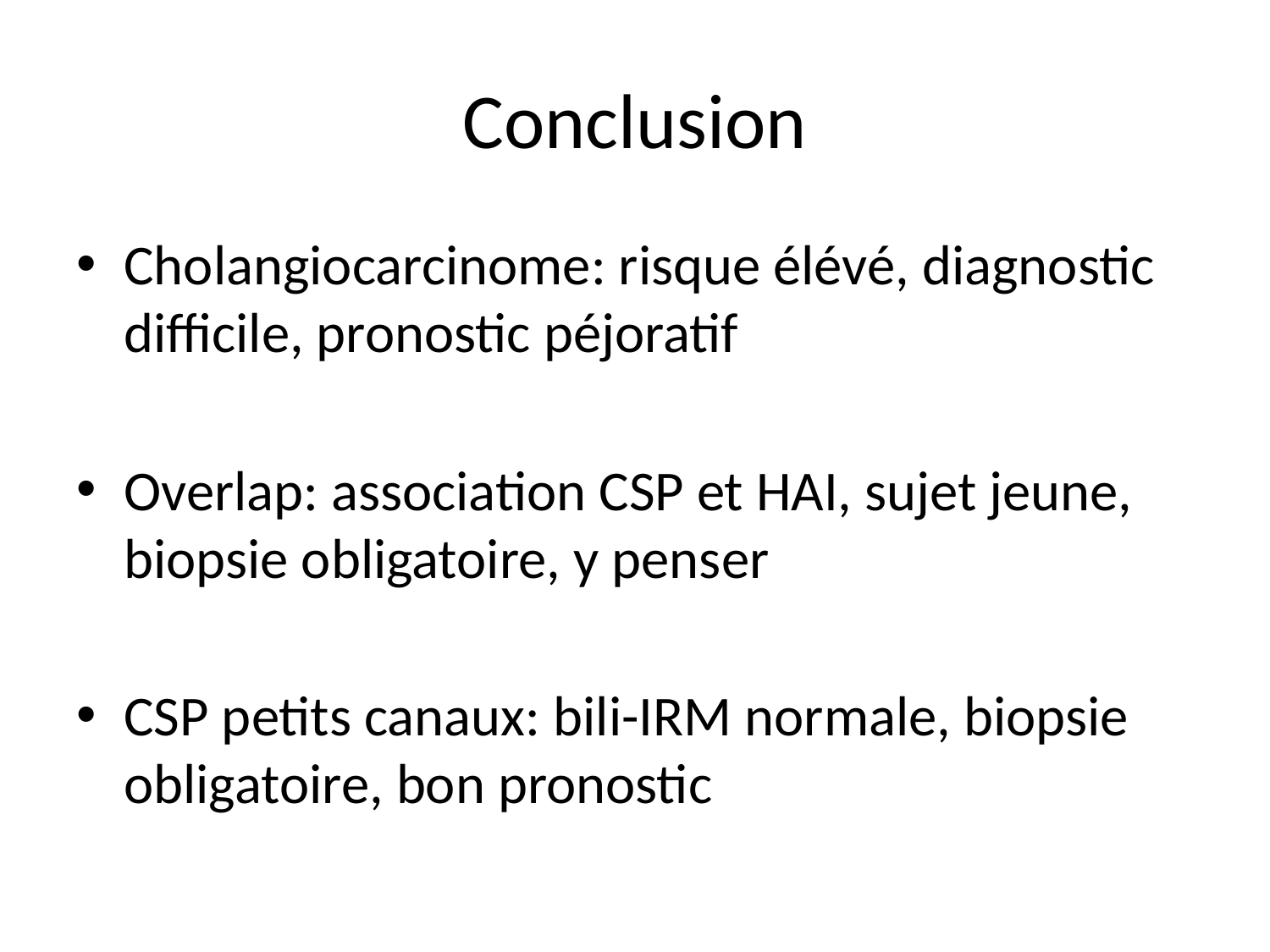

# Conclusion
Cholangiocarcinome: risque élévé, diagnostic difficile, pronostic péjoratif

Overlap: association CSP et HAI, sujet jeune, biopsie obligatoire, y penser

CSP petits canaux: bili-IRM normale, biopsie obligatoire, bon pronostic